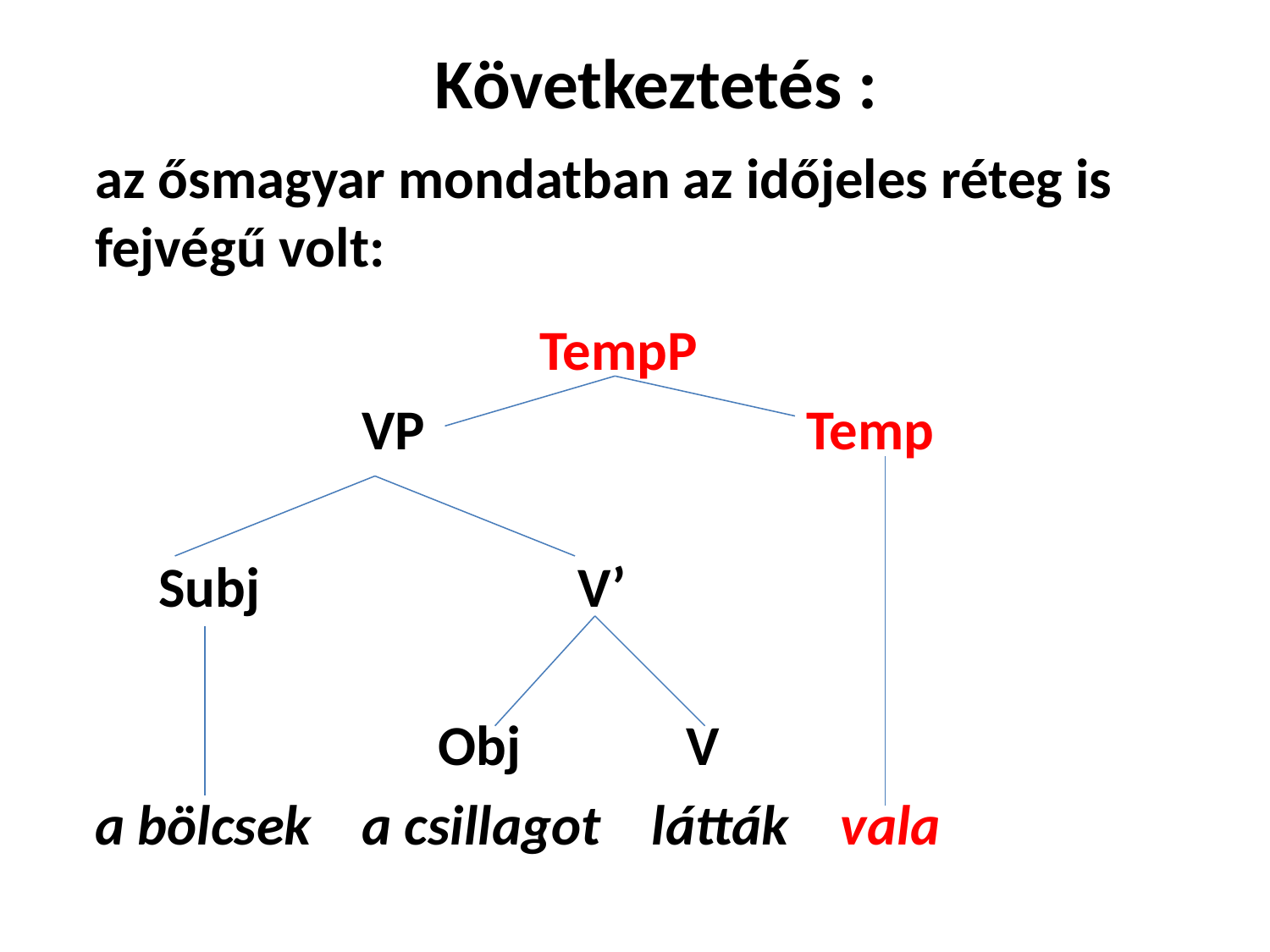

# Következtetés :
az ősmagyar mondatban az időjeles réteg is fejvégű volt:

                                   TempP
                     VP                              Temp

     Subj                         V’

                           Obj             V
a bölcsek    a csillagot    látták    vala